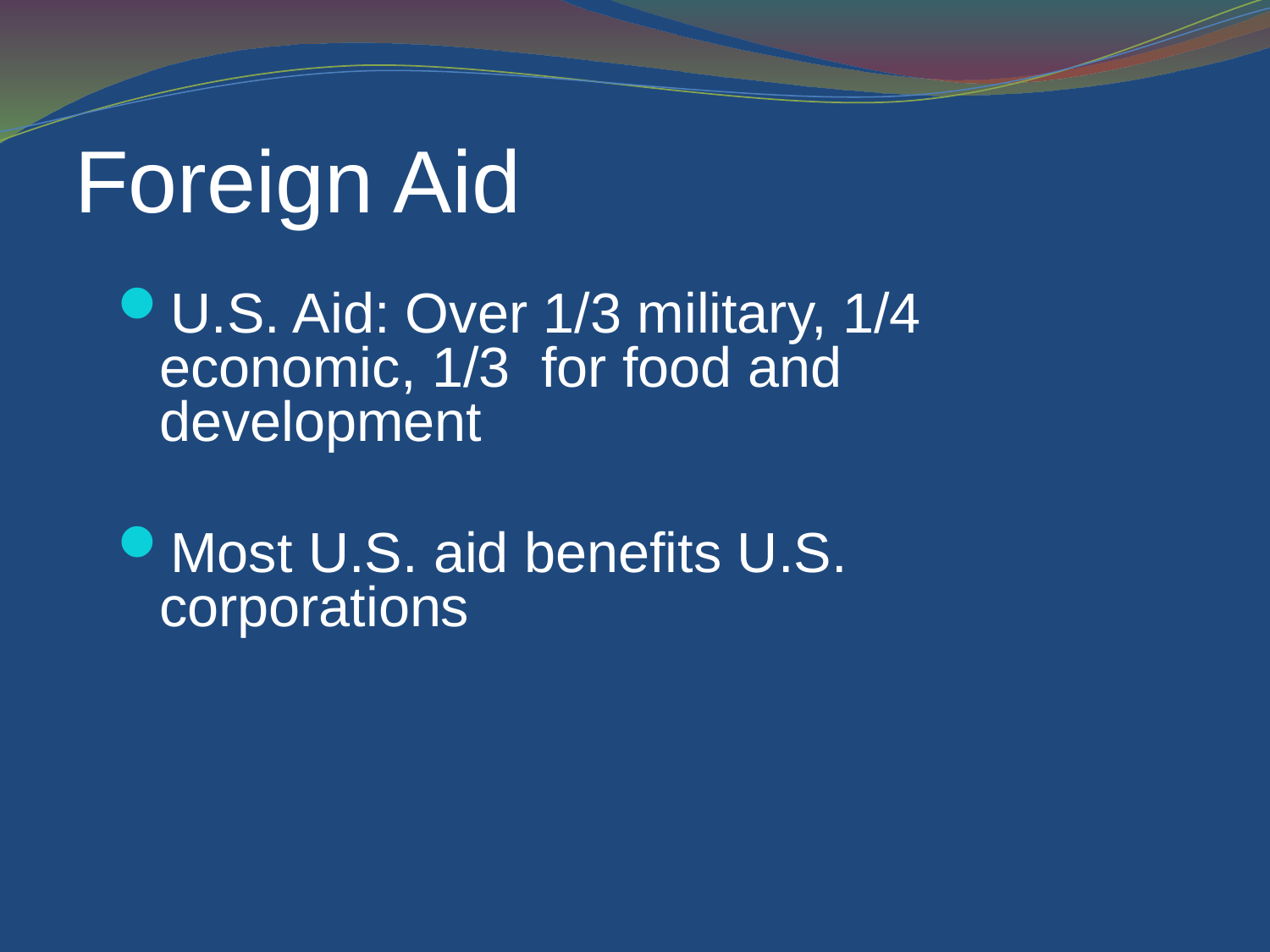

Foreign Aid
U.S. Aid: Over 1/3 military, 1/4 economic, 1/3  for food and development

Most U.S. aid benefits U.S. corporations